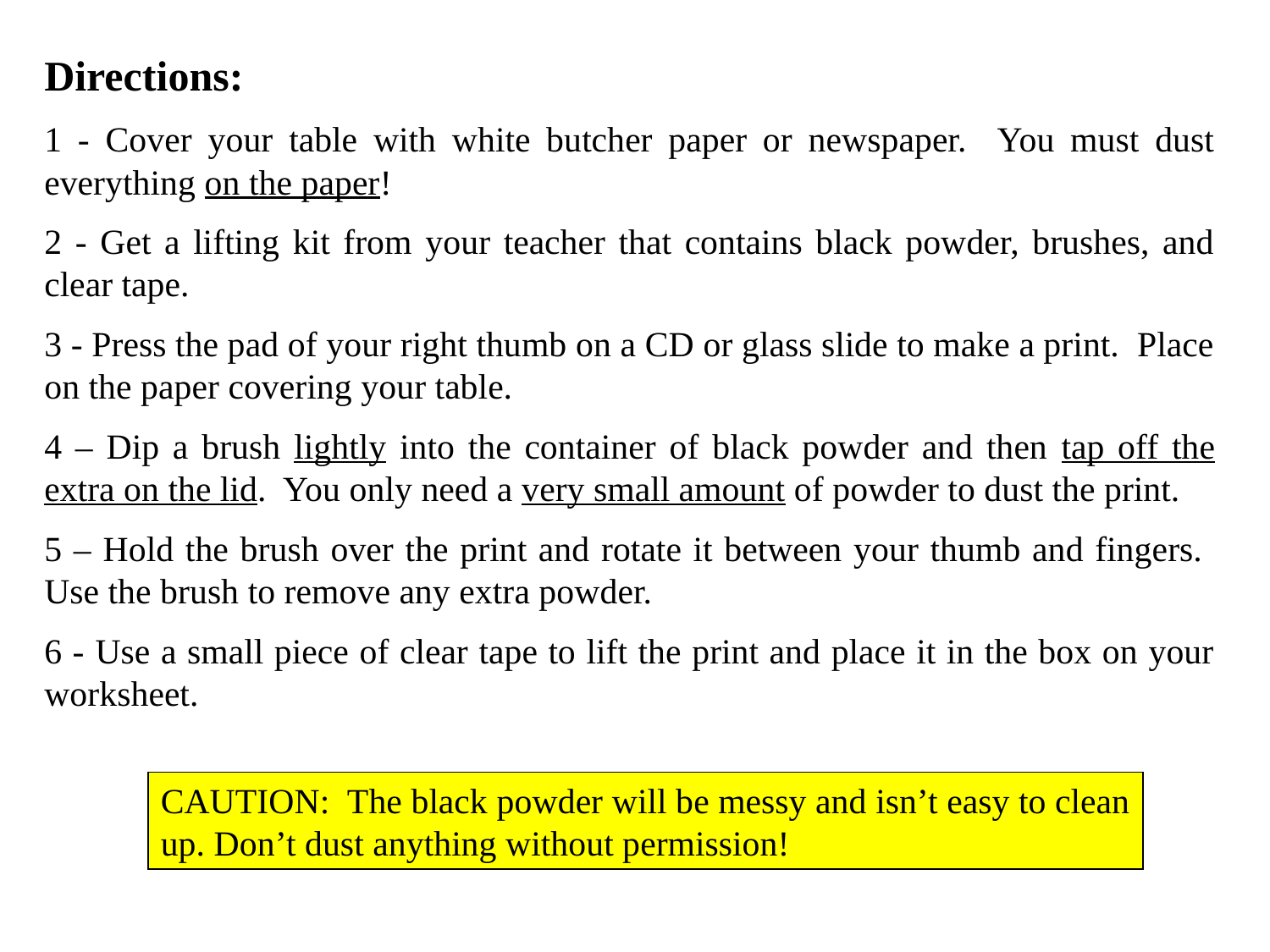

Directions:
1 - Cover your table with white butcher paper or newspaper.  You must dust everything on the paper!
2 - Get a lifting kit from your teacher that contains black powder, brushes, and clear tape.
3 - Press the pad of your right thumb on a CD or glass slide to make a print.  Place on the paper covering your table.
4 – Dip a brush lightly into the container of black powder and then tap off the extra on the lid.  You only need a very small amount of powder to dust the print.
5 – Hold the brush over the print and rotate it between your thumb and fingers.  Use the brush to remove any extra powder.
6 - Use a small piece of clear tape to lift the print and place it in the box on your worksheet.
CAUTION:  The black powder will be messy and isn’t easy to clean up. Don’t dust anything without permission!